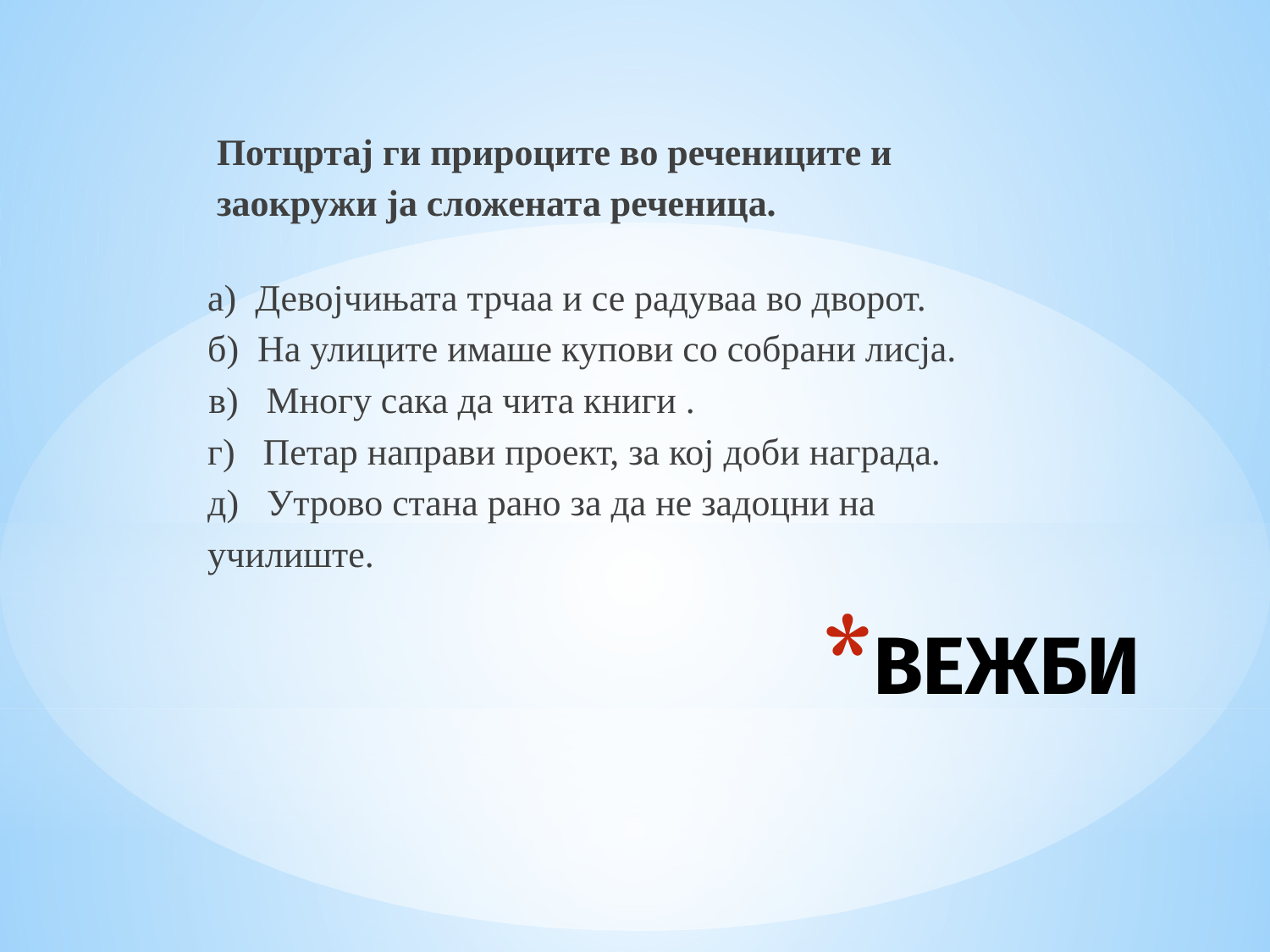

Потцртај ги прироците во речениците и заокружи ја сложената реченица.

а)  Девојчињата трчаа и се радуваа во дворот.
б)  На улиците имаше купови со собрани лисја.
    в)   Многу сака да чита книги .
г)   Петар направи проект, за кој доби награда.
д)   Утрово стана рано за да не задоцни на училиште.

# ВЕЖБИ